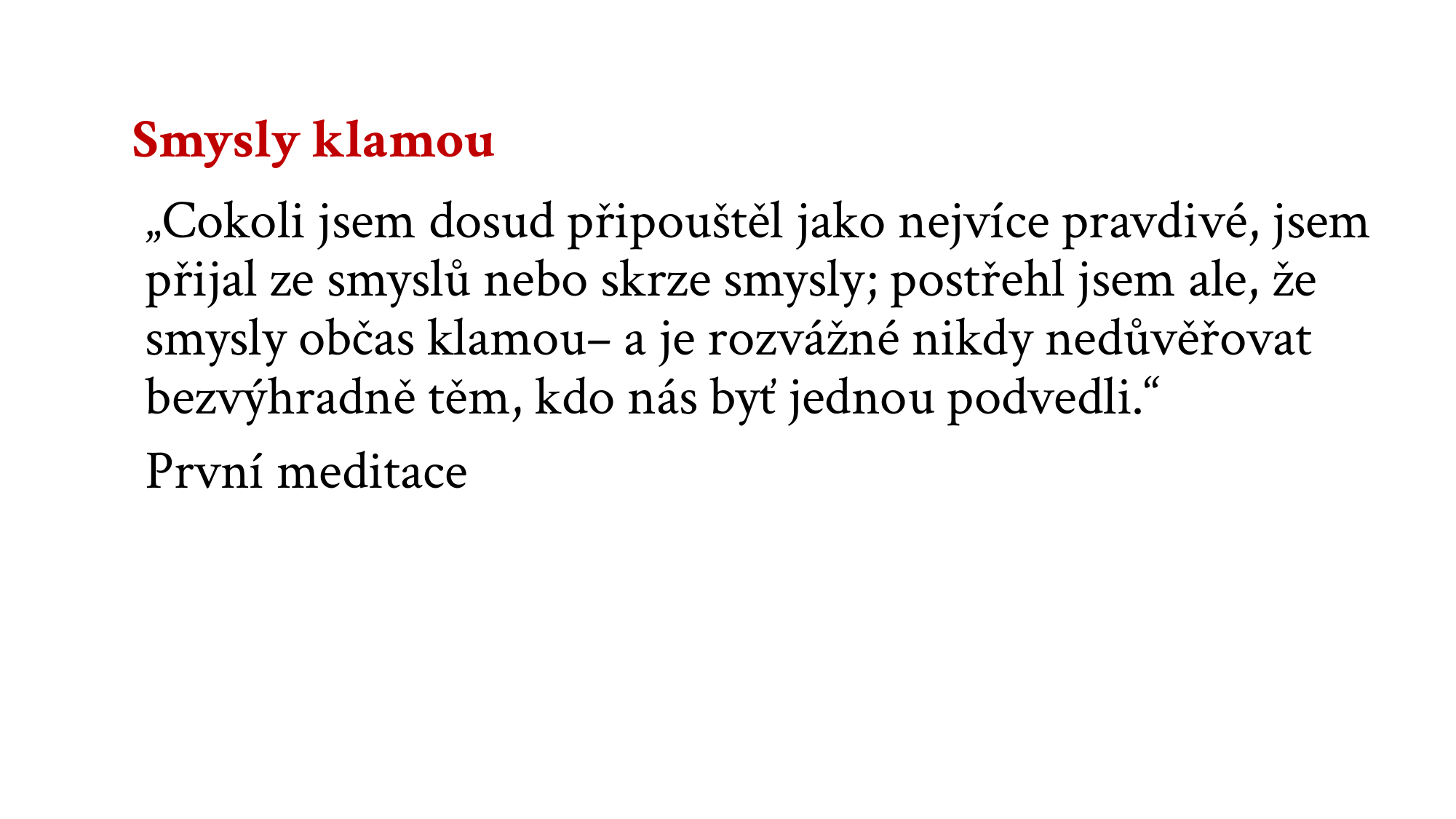

# Smysly klamou
„Cokoli jsem dosud připouštěl jako nejvíce pravdivé, jsem přijal ze smyslů nebo skrze smysly; postřehl jsem ale, že smysly občas klamou‒ a je rozvážné nikdy nedůvěřovat bezvýhradně těm, kdo nás byť jednou podvedli.“
První meditace